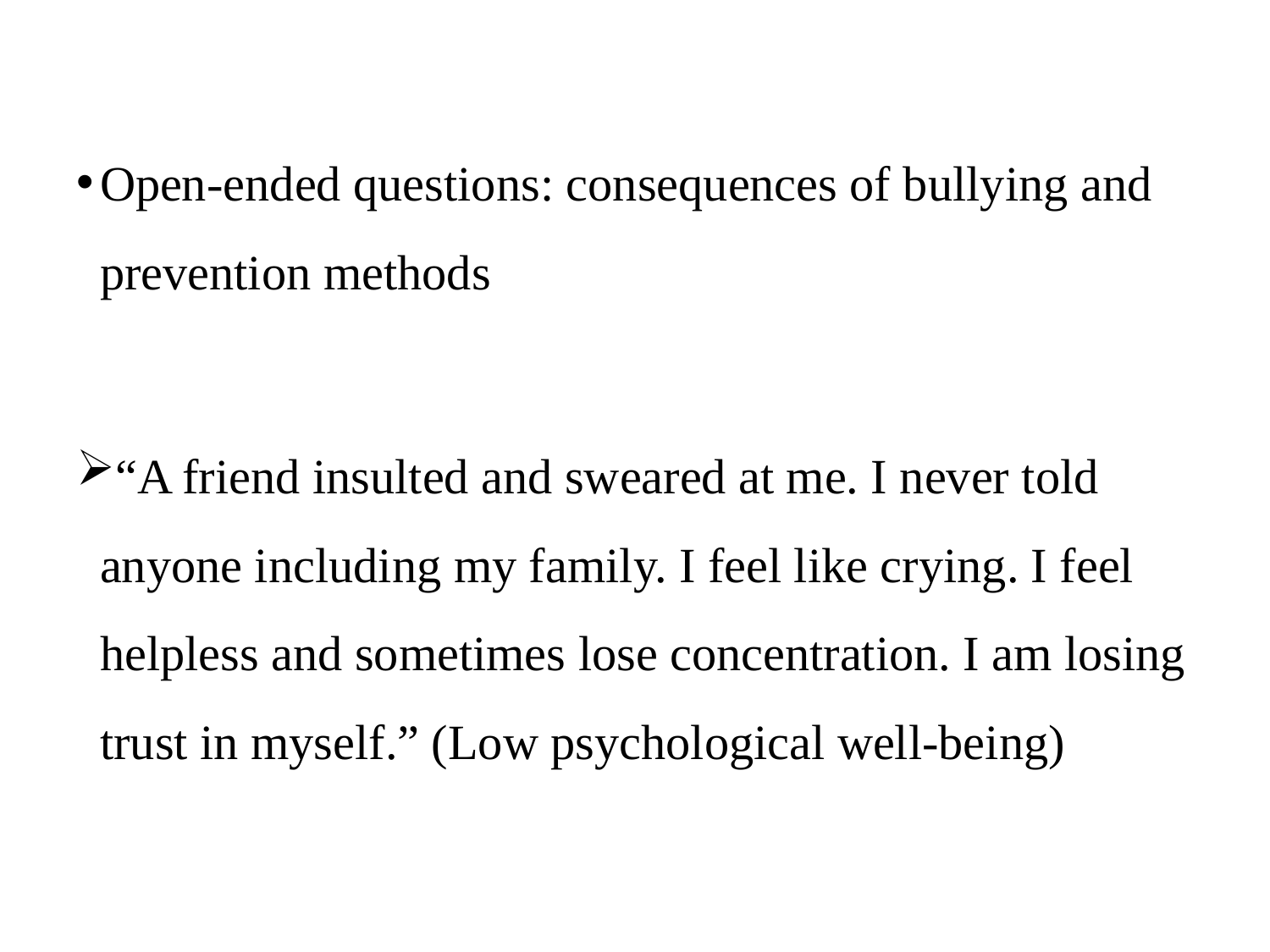

Open-ended questions: consequences of bullying and prevention methods

“A friend insulted and sweared at me. I never told anyone including my family. I feel like crying. I feel helpless and sometimes lose concentration. I am losing trust in myself.” (Low psychological well-being)